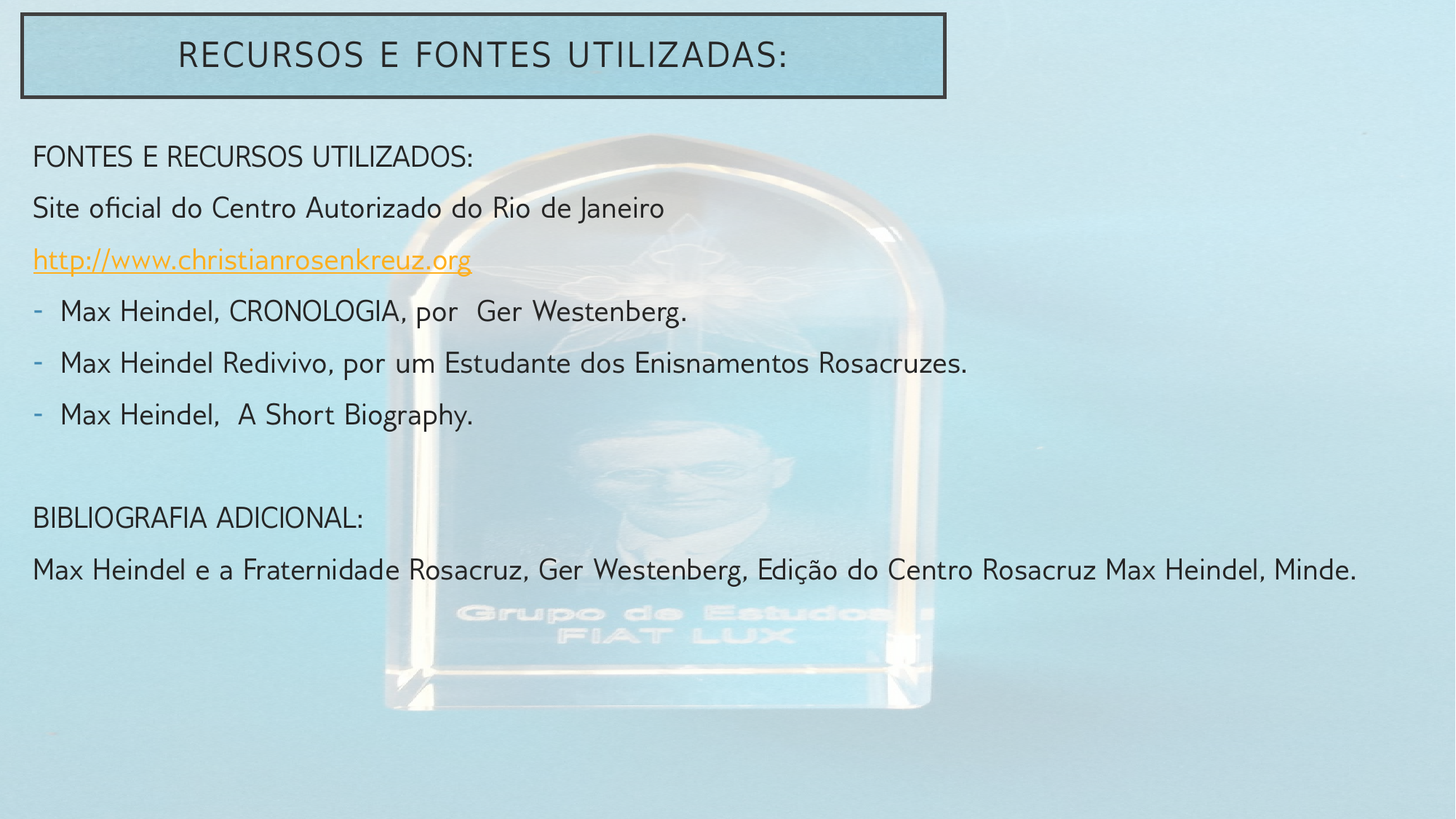

# RECURSOS E FONTES UTILIZADAS:
FONTES E RECURSOS UTILIZADOS:
Site oficial do Centro Autorizado do Rio de Janeiro
http://www.christianrosenkreuz.org
Max Heindel, CRONOLOGIA, por  Ger Westenberg.
Max Heindel Redivivo, por um Estudante dos Enisnamentos Rosacruzes.
Max Heindel,  A Short Biography.

BIBLIOGRAFIA ADICIONAL:
Max Heindel e a Fraternidade Rosacruz, Ger Westenberg, Edição do Centro Rosacruz Max Heindel, Minde.